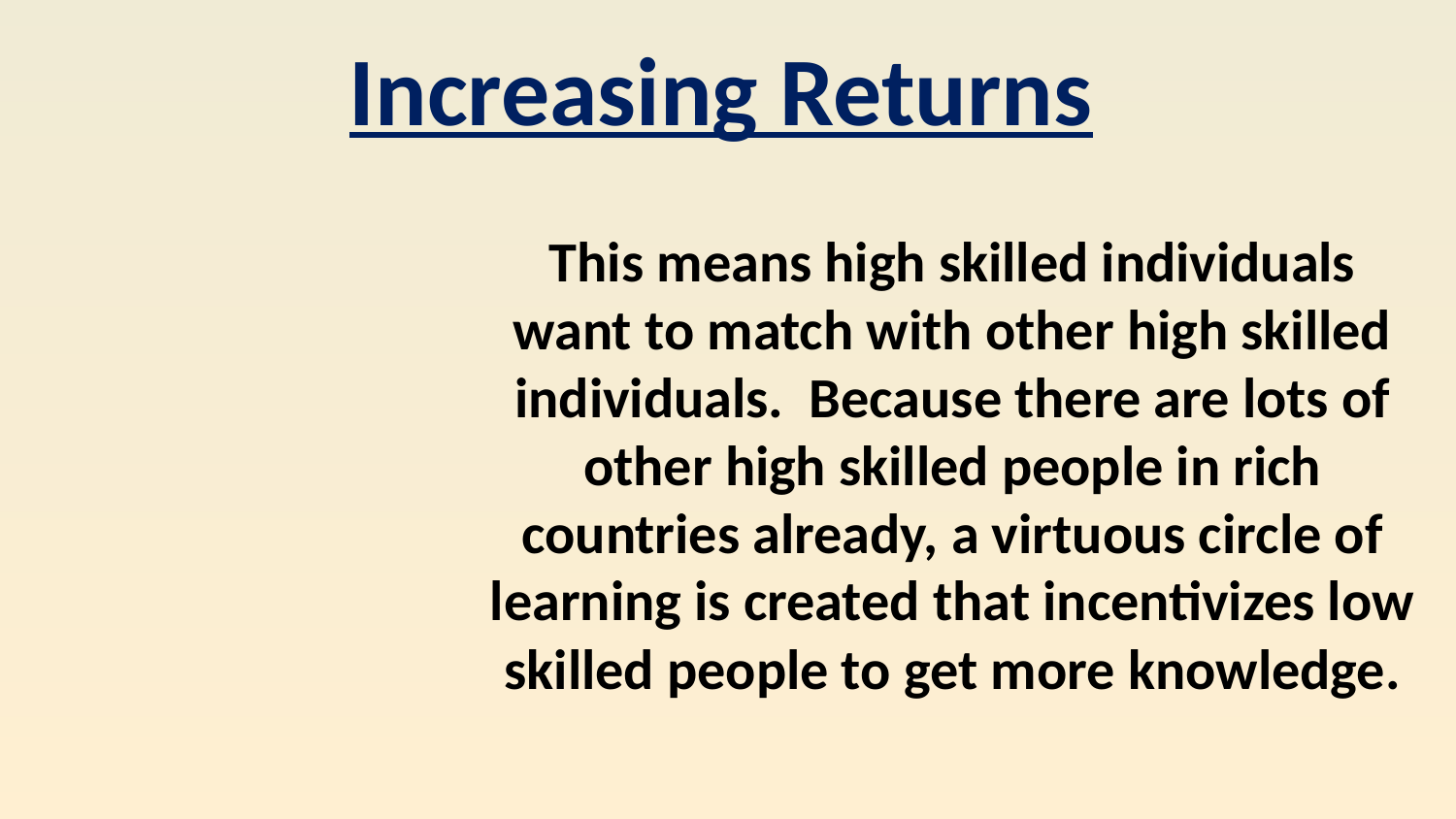

Increasing Returns
This means high skilled individuals want to match with other high skilled individuals.  Because there are lots of other high skilled people in rich countries already, a virtuous circle of learning is created that incentivizes low skilled people to get more knowledge.